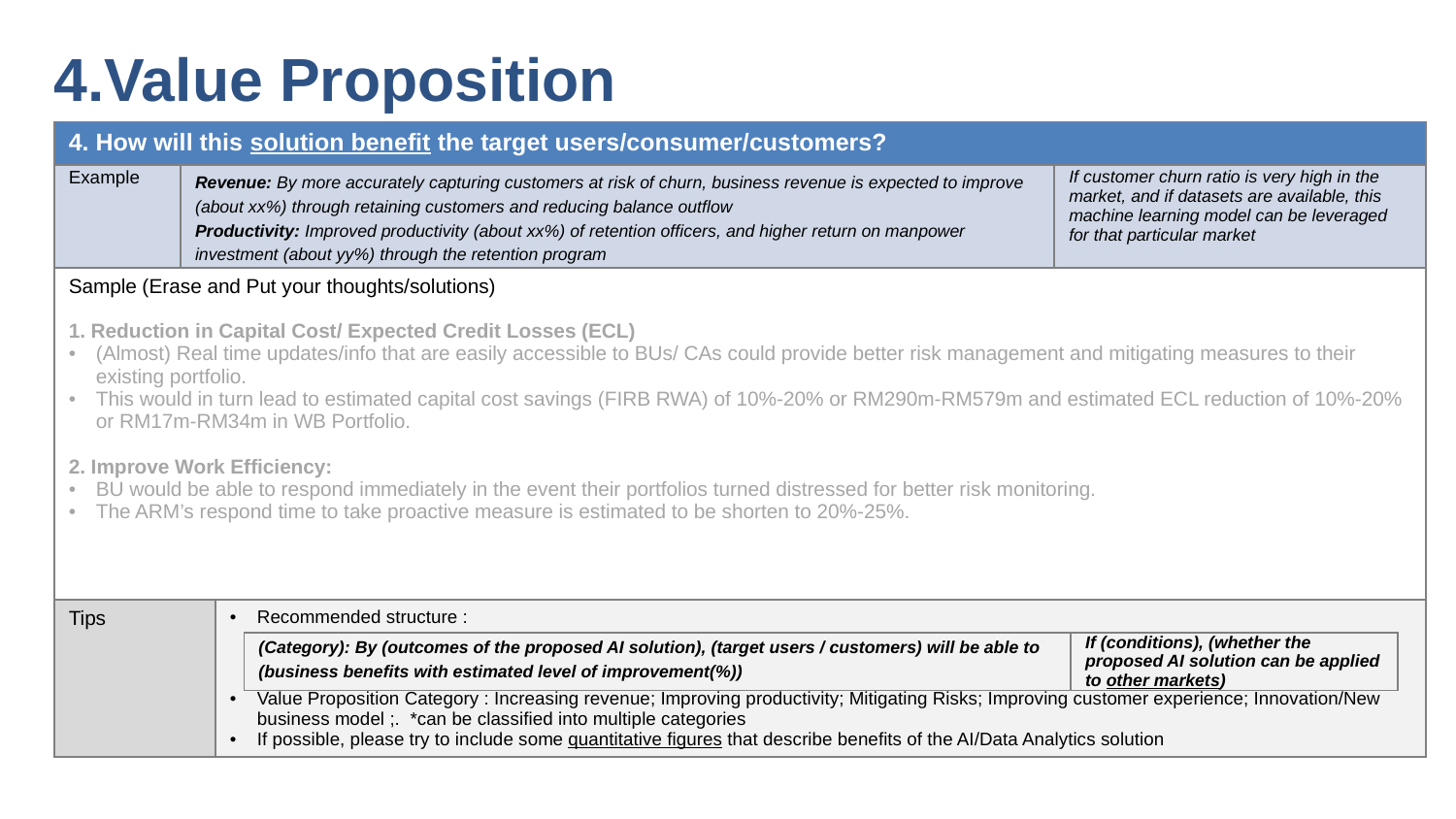

4.Value Proposition
| 4. How will this solution benefit the target users/consumer/customers? |  |  |  |
| --- | --- | --- | --- |
| Example | Revenue: By more accurately capturing customers at risk of churn, business revenue is expected to improve (about xx%) through retaining customers and reducing balance outflow Productivity: Improved productivity (about xx%) of retention officers, and higher return on manpower investment (about yy%) through the retention program |  | If customer churn ratio is very high in the market, and if datasets are available, this machine learning model can be leveraged for that particular market |
| Sample (Erase and Put your thoughts/solutions) 1. Reduction in Capital Cost/ Expected Credit Losses (ECL) (Almost) Real time updates/info that are easily accessible to BUs/ CAs could provide better risk management and mitigating measures to their existing portfolio. This would in turn lead to estimated capital cost savings (FIRB RWA) of 10%-20% or RM290m-RM579m and estimated ECL reduction of 10%-20% or RM17m-RM34m in WB Portfolio. 2. Improve Work Efficiency: BU would be able to respond immediately in the event their portfolios turned distressed for better risk monitoring. The ARM’s respond time to take proactive measure is estimated to be shorten to 20%-25%. |  |  |  |
| Tips |  | Recommended structure : Value Proposition Category : Increasing revenue; Improving productivity; Mitigating Risks; Improving customer experience; Innovation/New business model ;. \*can be classified into multiple categories If possible, please try to include some quantitative figures that describe benefits of the AI/Data Analytics solution |  |
| (Category): By (outcomes of the proposed AI solution), (target users / customers) will be able to (business benefits with estimated level of improvement(%)) |  | If (conditions), (whether the proposed AI solution can be applied to other markets) |
| --- | --- | --- |
7